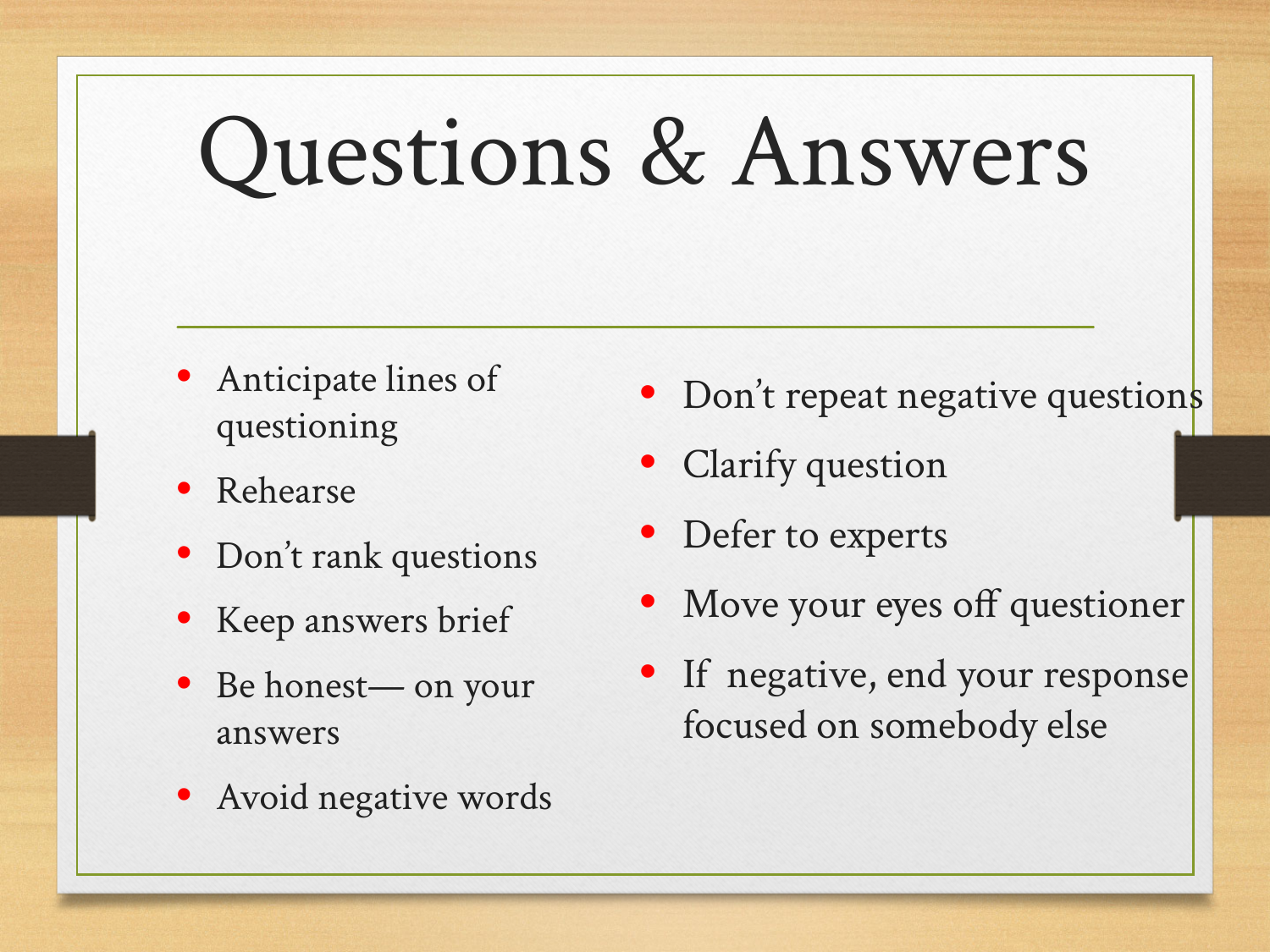

# Questions & Answers
Anticipate lines of questioning
Rehearse
Don’t rank questions
Keep answers brief
Be honest— on your answers
Avoid negative words
Don’t repeat negative questions
Clarify question
Defer to experts
Move your eyes off questioner
If  negative, end your response focused on somebody else